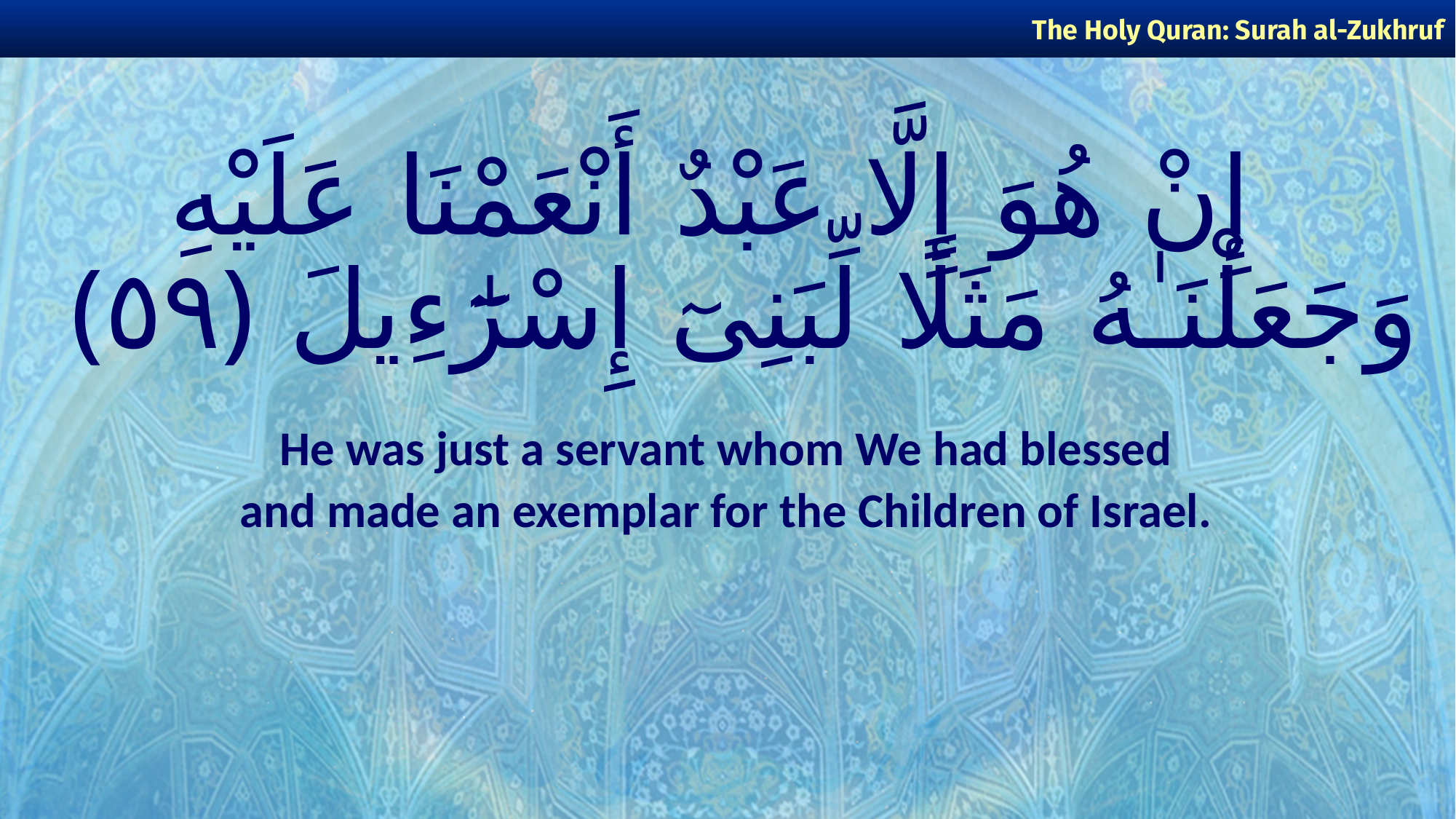

The Holy Quran: Surah al-Zukhruf
# إِنْ هُوَ إِلَّا عَبْدٌ أَنْعَمْنَا عَلَيْهِ وَجَعَلْنَـٰهُ مَثَلًا لِّبَنِىٓ إِسْرَٰٓءِيلَ ﴿٥٩﴾
He was just a servant whom We had blessed
and made an exemplar for the Children of Israel.